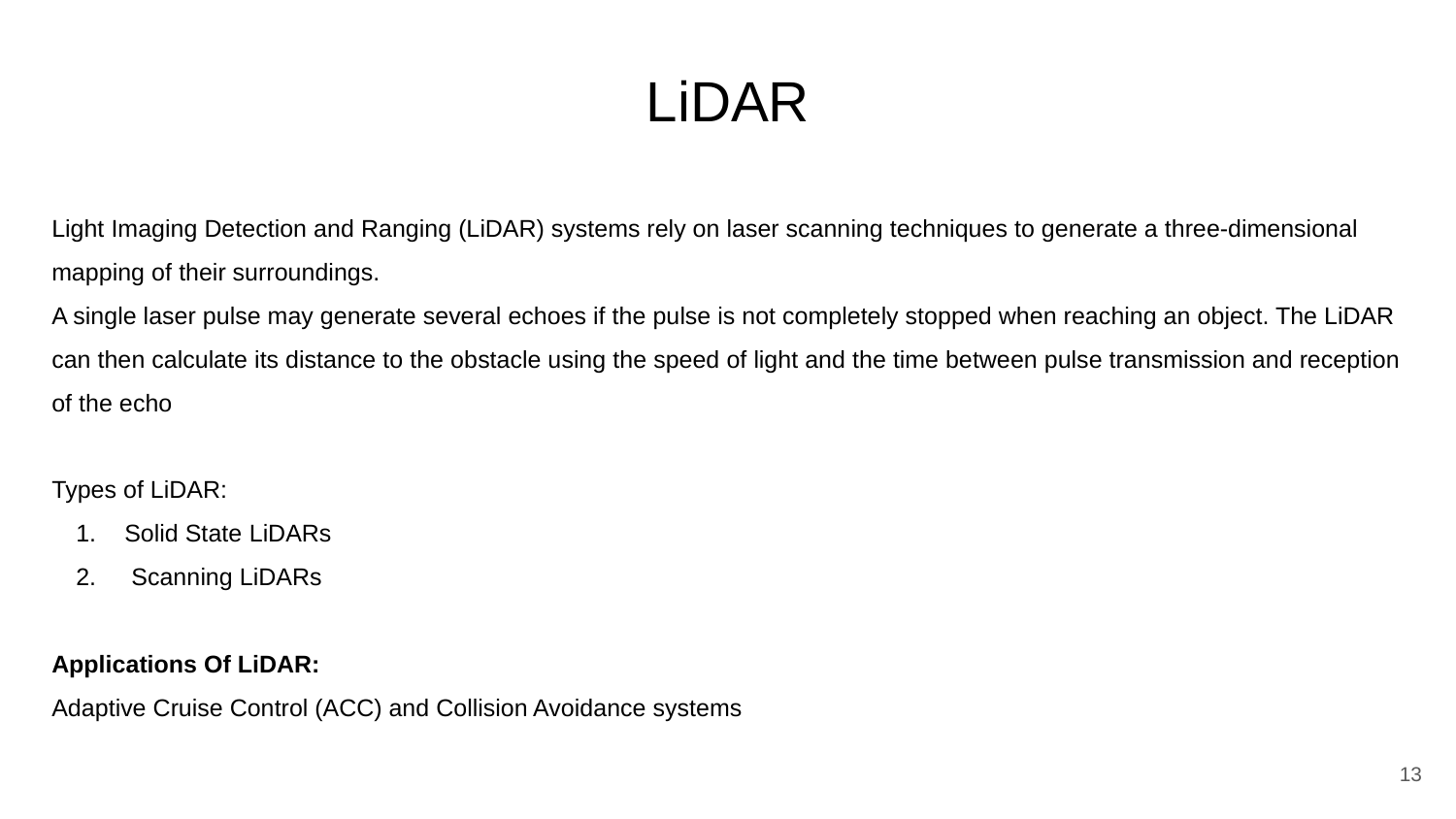

LiDAR
Light Imaging Detection and Ranging (LiDAR) systems rely on laser scanning techniques to generate a three-dimensional mapping of their surroundings.
A single laser pulse may generate several echoes if the pulse is not completely stopped when reaching an object. The LiDAR can then calculate its distance to the obstacle using the speed of light and the time between pulse transmission and reception of the echo
Types of LiDAR:
Solid State LiDARs
 Scanning LiDARs
Applications Of LiDAR:
Adaptive Cruise Control (ACC) and Collision Avoidance systems

13